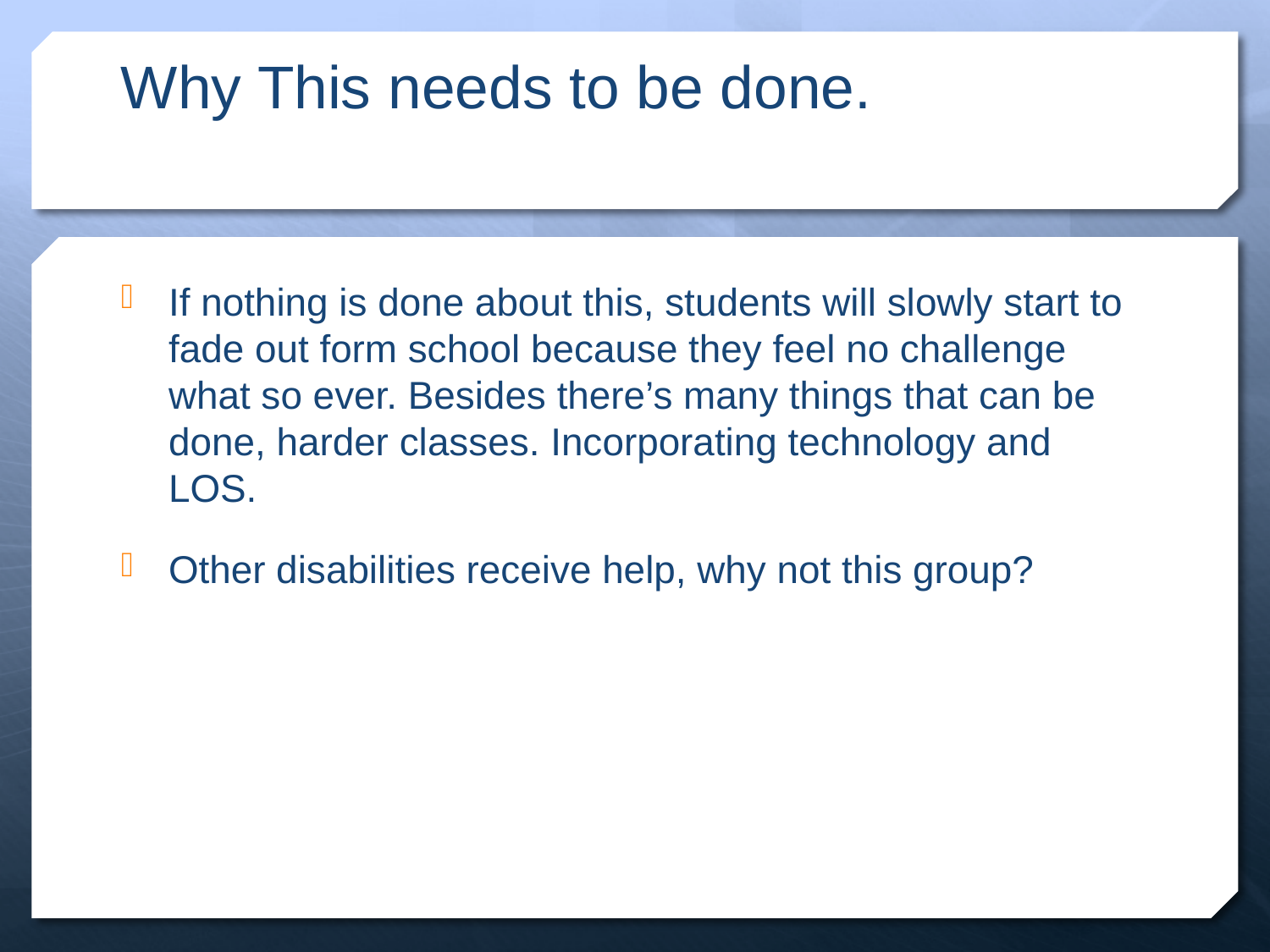

# Why This needs to be done.
If nothing is done about this, students will slowly start to fade out form school because they feel no challenge what so ever. Besides there’s many things that can be done, harder classes. Incorporating technology and LOS.
Other disabilities receive help, why not this group?